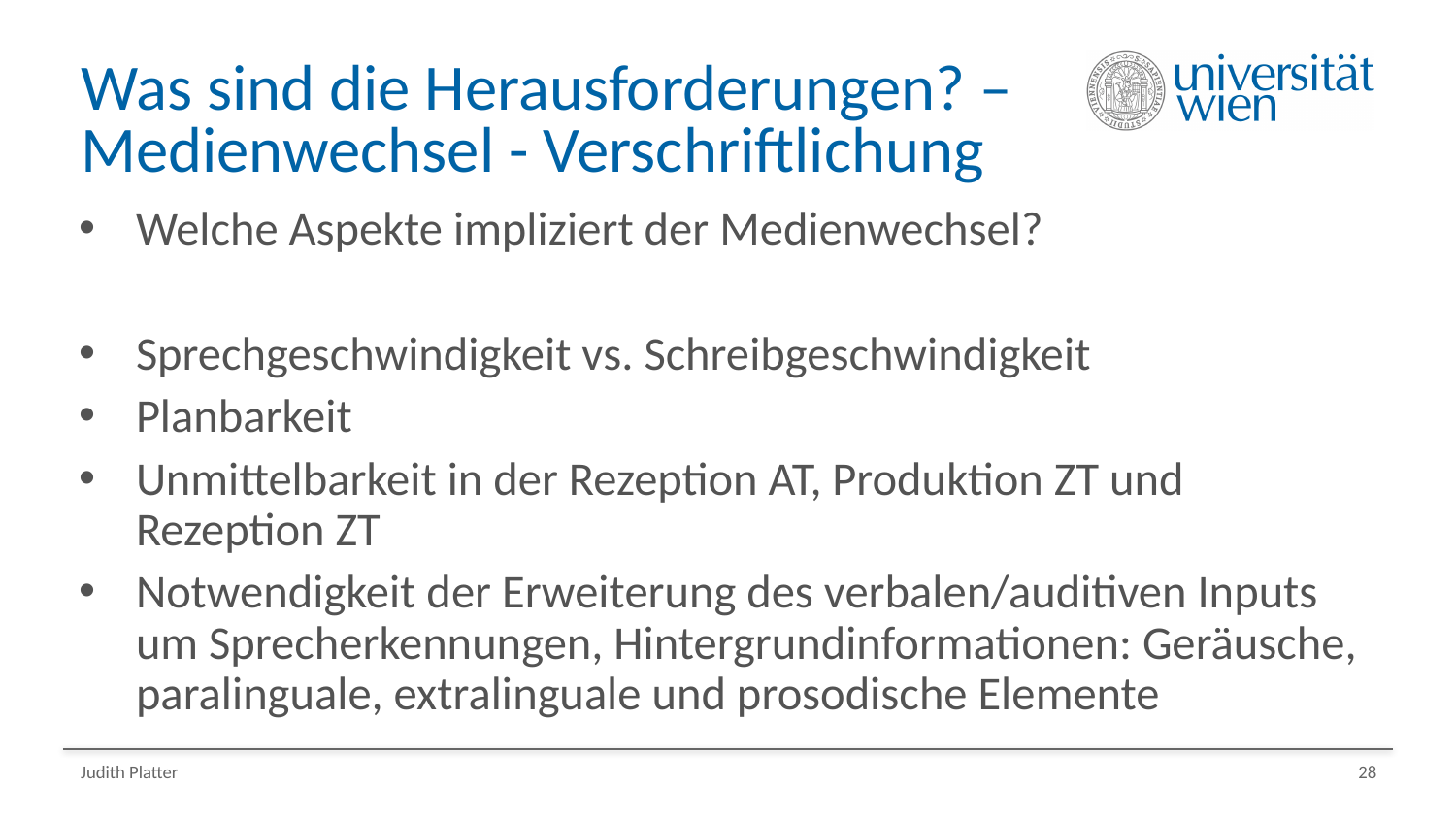

# Was sind die Herausforderungen? – Medienwechsel - Verschriftlichung
Welche Aspekte impliziert der Medienwechsel?

Sprechgeschwindigkeit vs. Schreibgeschwindigkeit
Planbarkeit
Unmittelbarkeit in der Rezeption AT, Produktion ZT und Rezeption ZT
Notwendigkeit der Erweiterung des verbalen/auditiven Inputs um Sprecherkennungen, Hintergrundinformationen: Geräusche, paralinguale, extralinguale und prosodische Elemente

Judith Platter
28